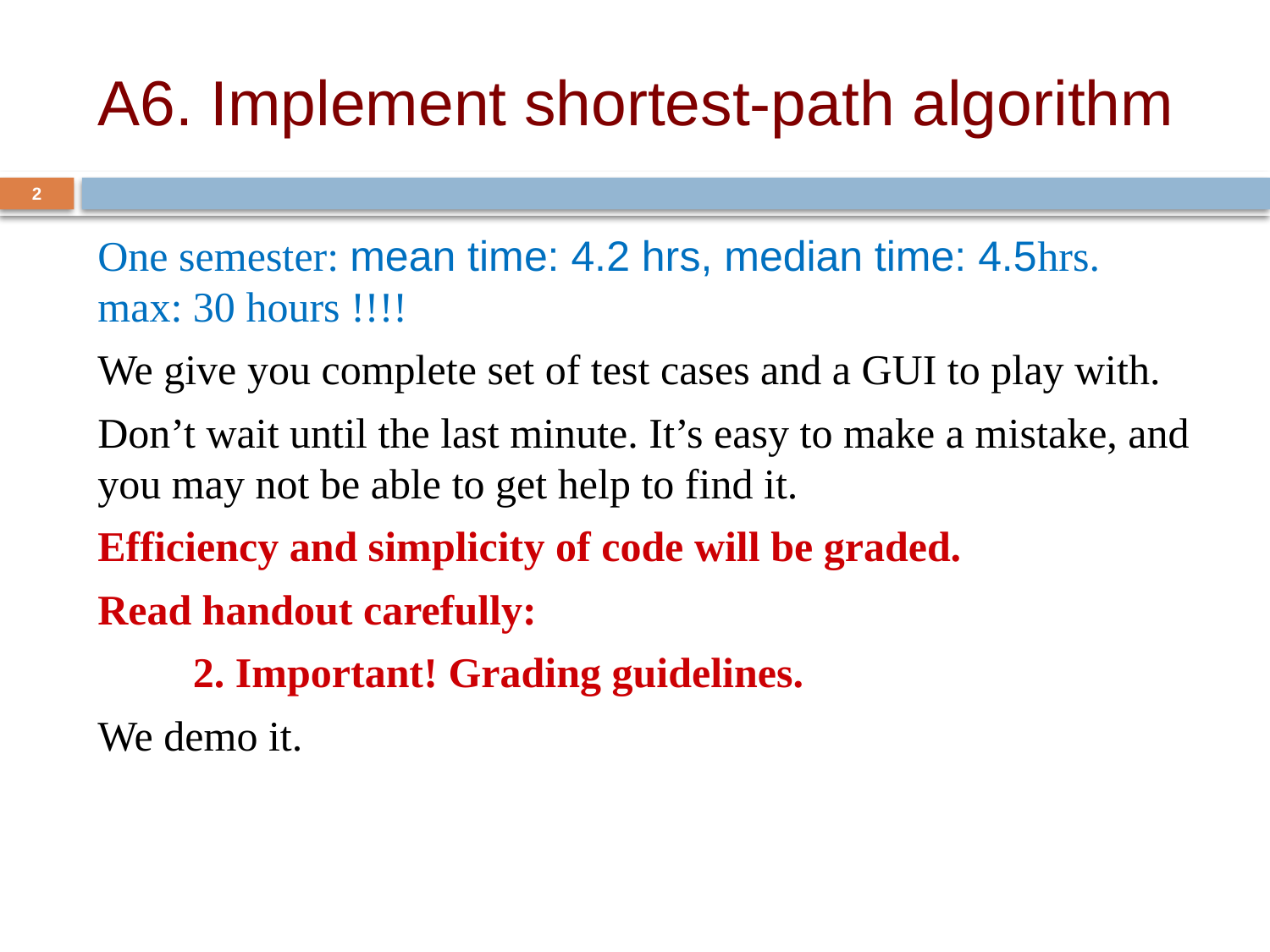

# A6. Implement shortest-path algorithm
2
One semester: mean time: 4.2 hrs, median time: 4.5hrs.
max: 30 hours !!!!
We give you complete set of test cases and a GUI to play with.
Don’t wait until the last minute. It’s easy to make a mistake, and you may not be able to get help to find it.
Efficiency and simplicity of code will be graded.
Read handout carefully:
         2. Important! Grading guidelines.
We demo it.